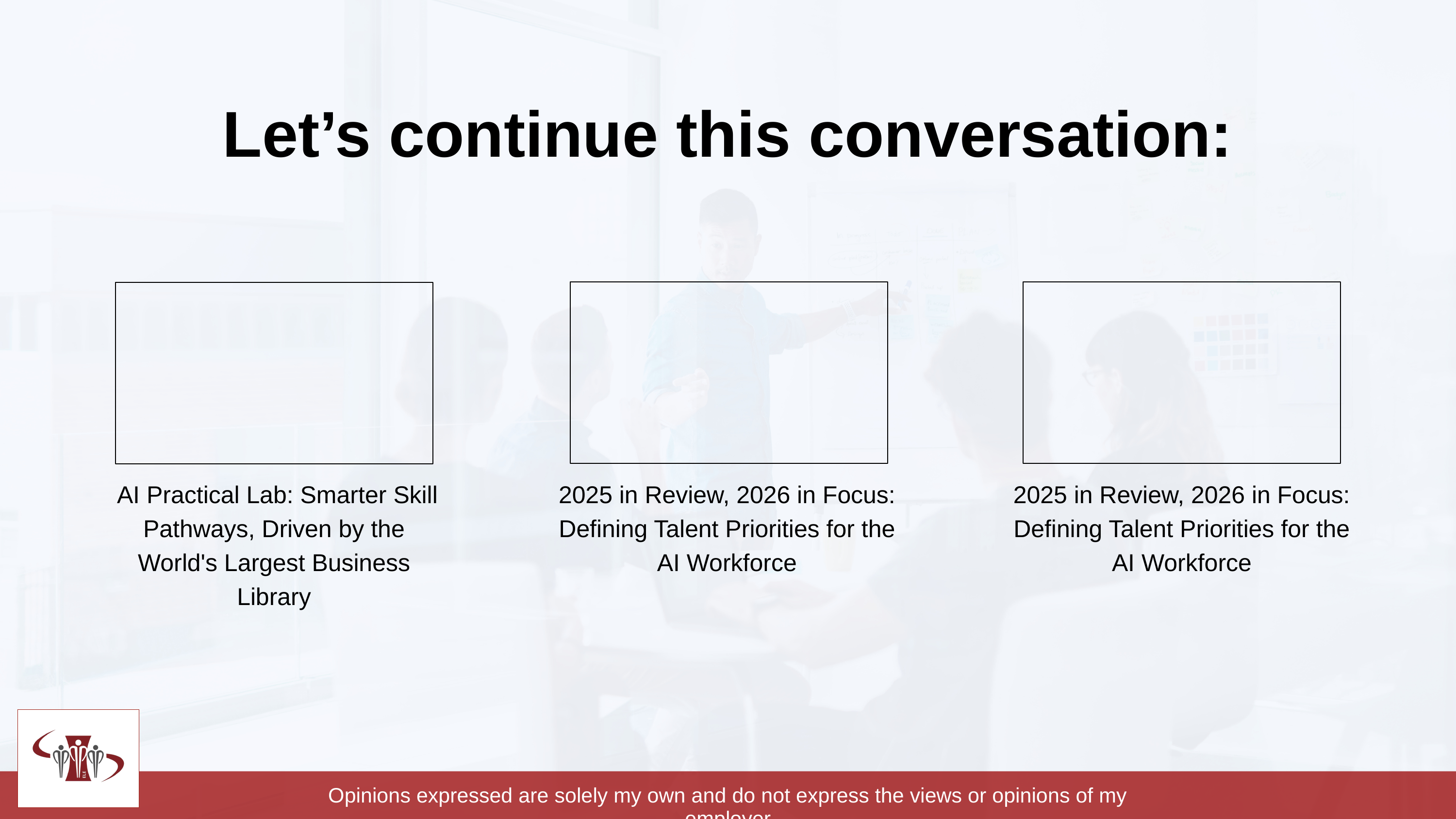

Let’s continue this conversation:

 AI Practical Lab: Smarter Skill Pathways, Driven by the World's Largest Business Library
2025 in Review, 2026 in Focus: Defining Talent Priorities for the AI Workforce
2025 in Review, 2026 in Focus: Defining Talent Priorities for the AI Workforce

Opinions expressed are solely my own and do not express the views or opinions of my employer